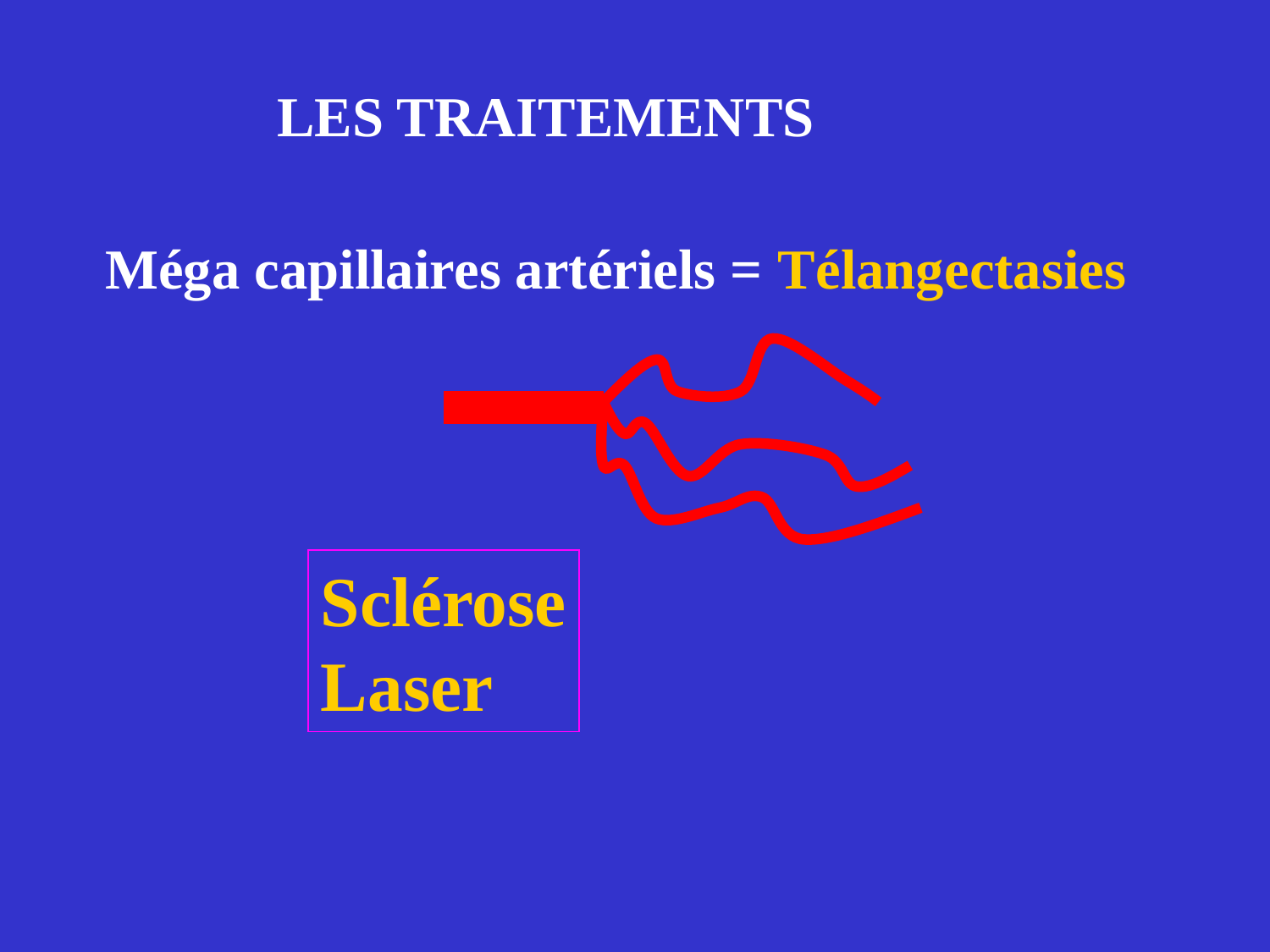

LES TRAITEMENTS
Méga capillaires artériels = Télangectasies

Sclérose
Laser